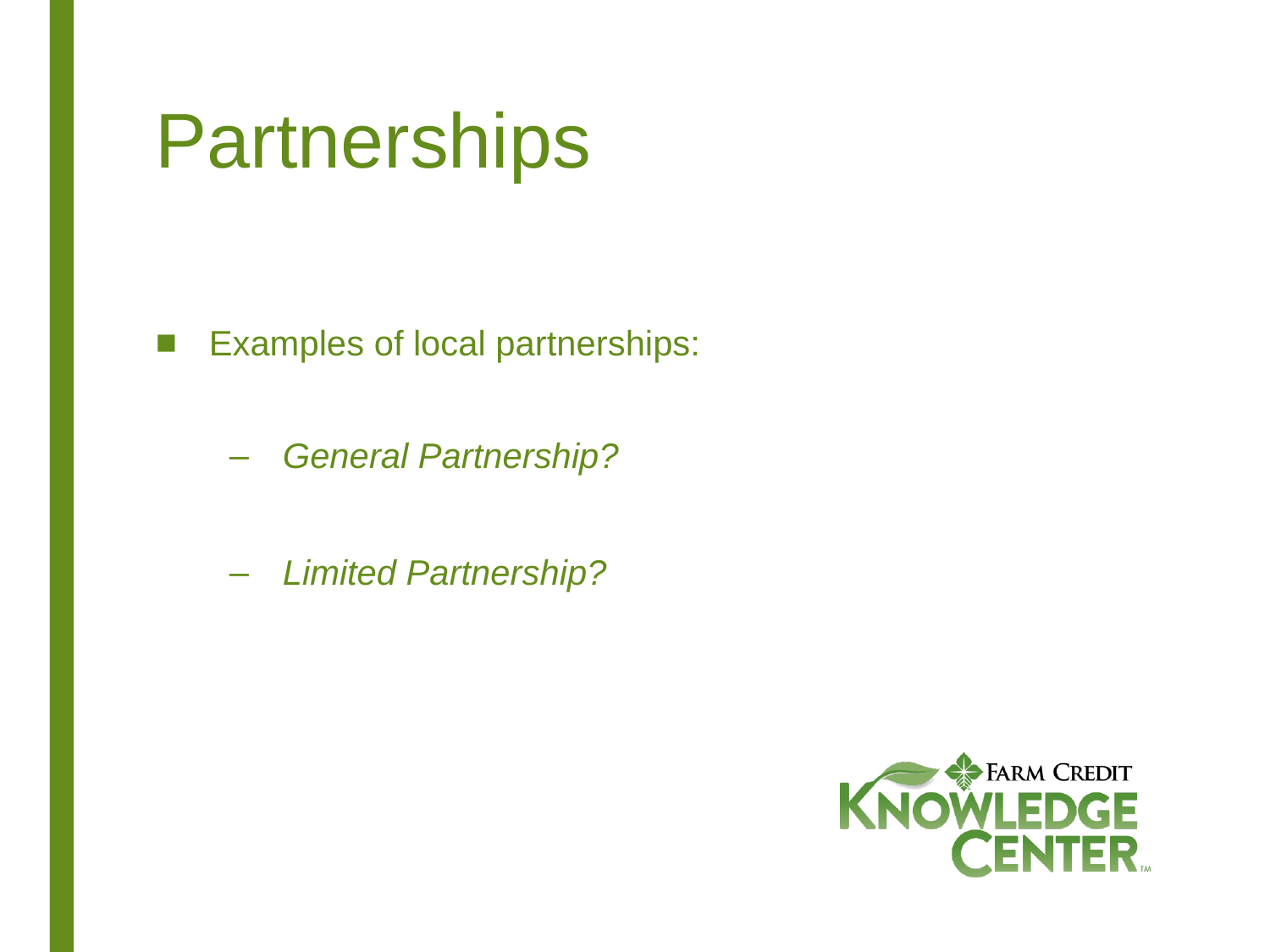

# Partnerships
Examples of local partnerships:

General Partnership?

Limited Partnership?